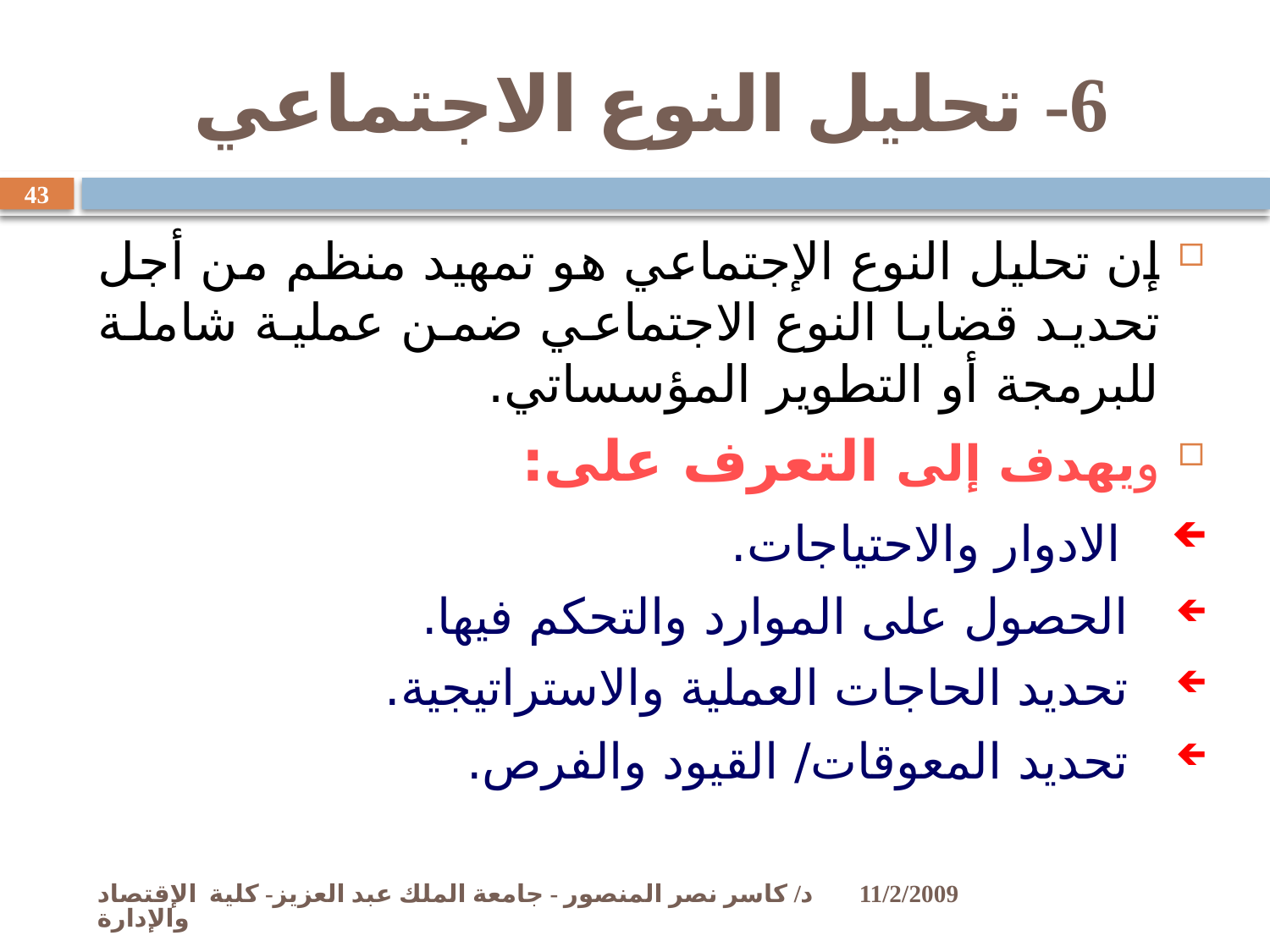

# 6- تحليل النوع الاجتماعي
43
إن تحليل النوع الإجتماعي هو تمهيد منظم من أجل تحديد قضايا النوع الاجتماعي ضمن عملية شاملة للبرمجة أو التطوير المؤسساتي.
ويهدف إلى التعرف على:
  الادوار والاحتياجات.
  الحصول على الموارد والتحكم فيها.
  تحديد الحاجات العملية والاستراتيجية.
  تحديد المعوقات/ القيود والفرص.

د/ كاسر نصر المنصور - جامعة الملك عبد العزيز- كلية الإقتصاد والإدارة
11/2/2009